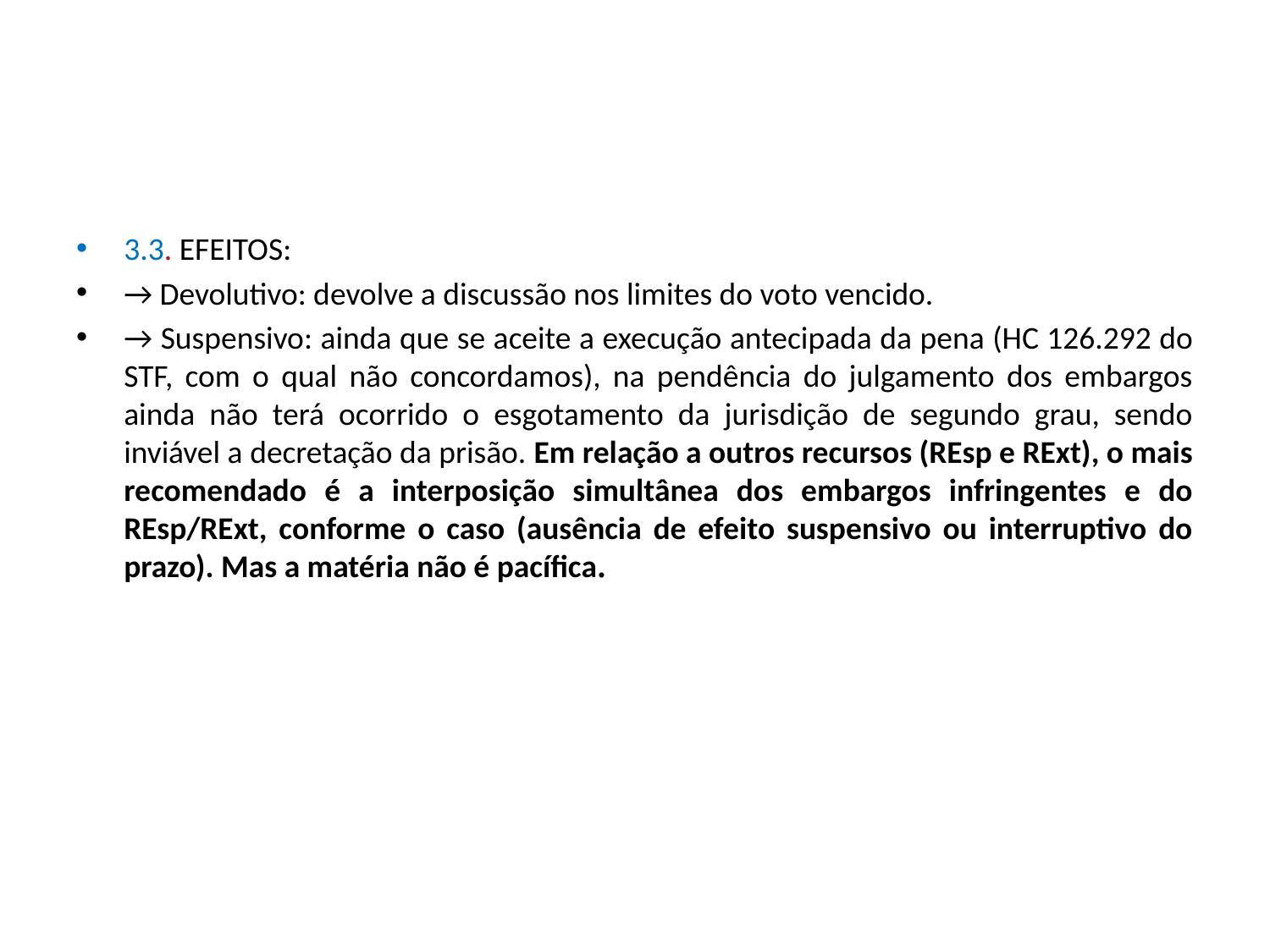

#
3.3. EFEITOS:
→ Devolutivo: devolve a discussão nos limites do voto vencido.
→ Suspensivo: ainda que se aceite a execução antecipada da pena (HC 126.292 do STF, com o qual não concordamos), na pendência do julgamento dos embargos ainda não terá ocorrido o esgotamento da jurisdição de segundo grau, sendo inviável a decretação da prisão. Em relação a outros recursos (REsp e RExt), o mais recomendado é a interposição simultânea dos embargos infringentes e do REsp/RExt, conforme o caso (ausência de efeito suspensivo ou interruptivo do prazo). Mas a matéria não é pacífica.